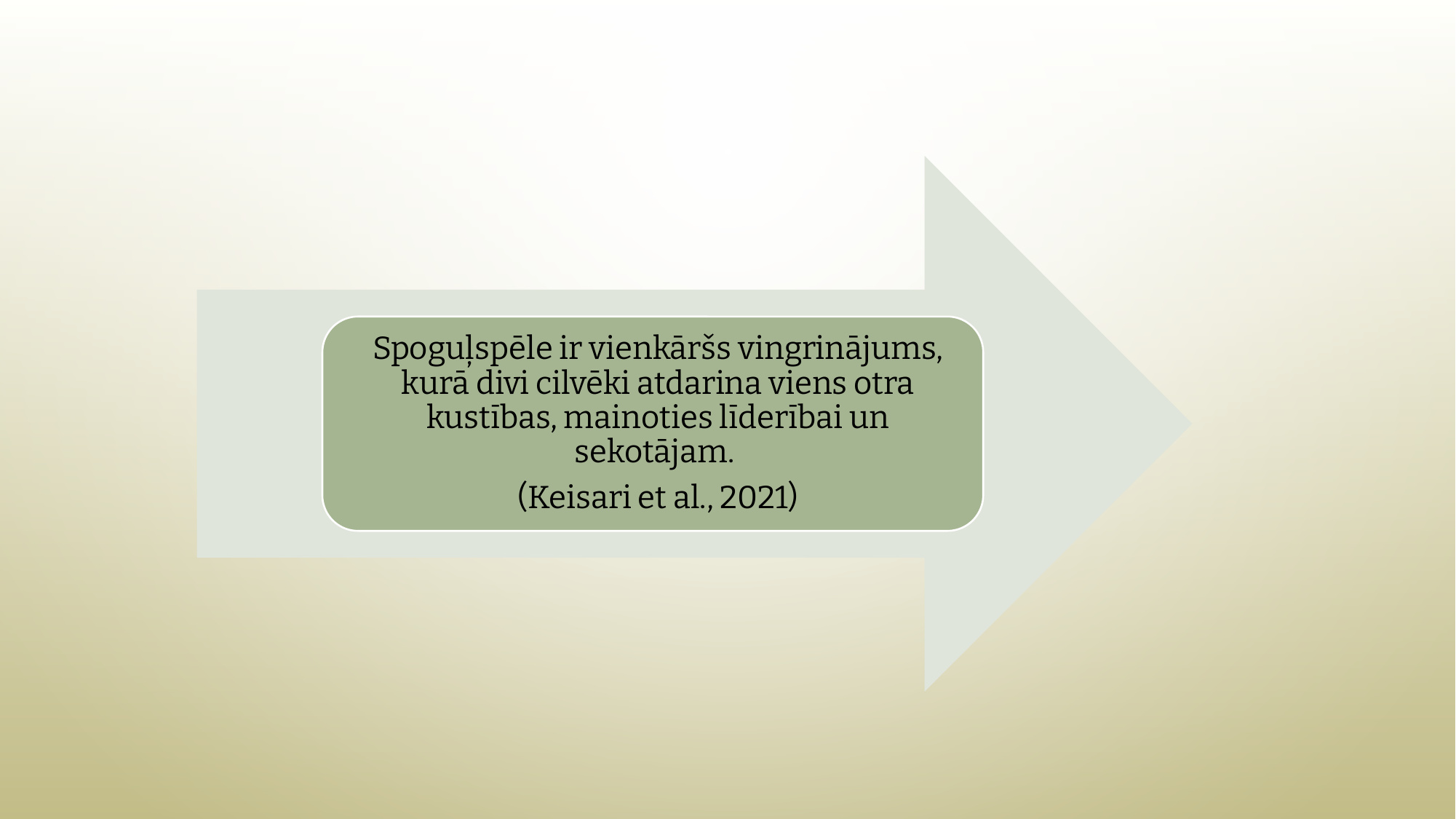

Spoguļspēle ir vienkāršs vingrinājums, kurā divi cilvēki atdarina viens otra kustības, mainoties līderībai un sekotājam.
(Keisari et al., 2021)